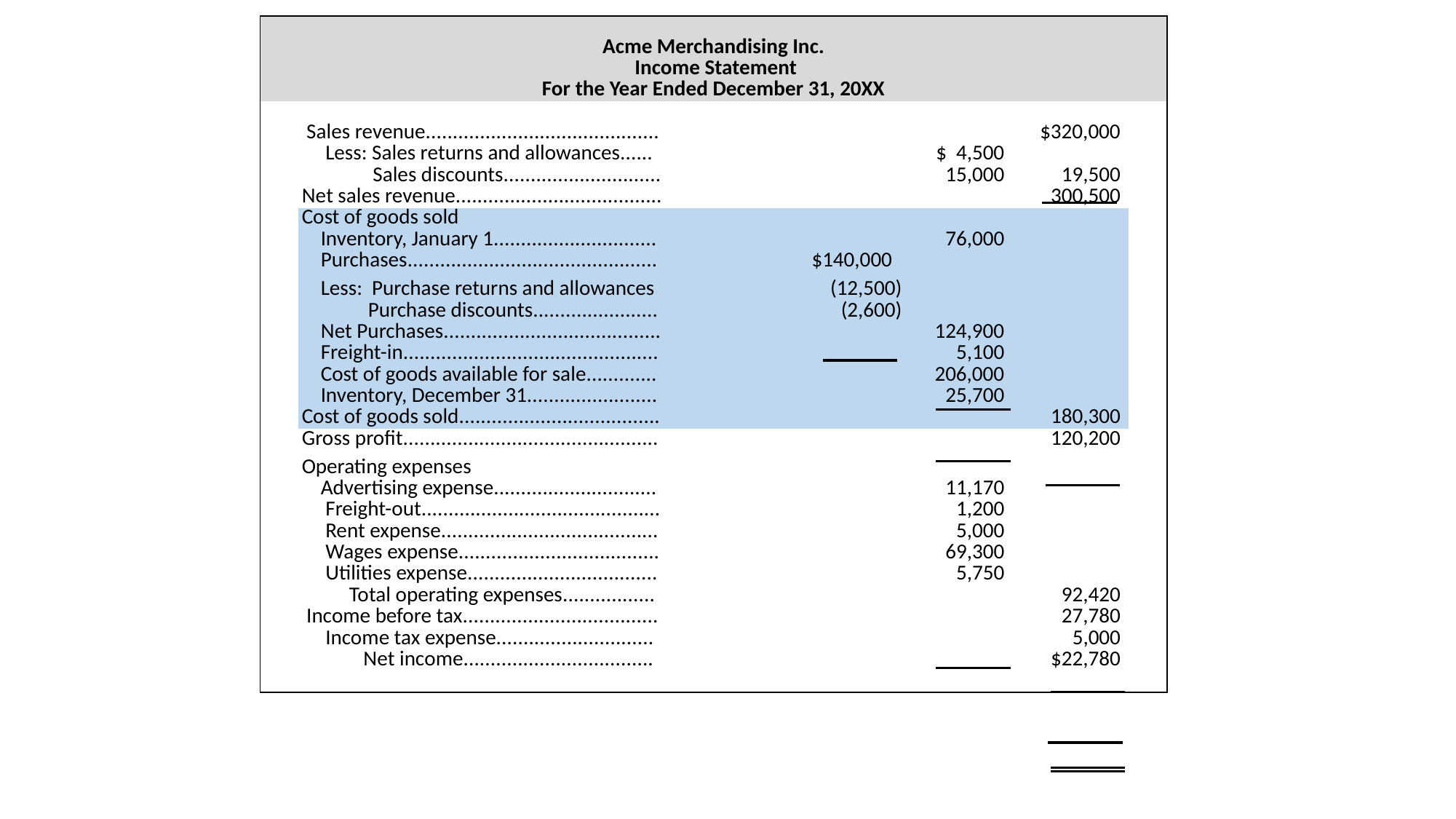

| Acme Merchandising Inc. Income Statement For the Year Ended December 31, 20XX |  |  |  |  |  |  |
| --- | --- | --- | --- | --- | --- | --- |
|  |  |  |  |  |  |  |
|  | Sales revenue........................................... |  |  |  | $320,000 |  |
|  | Less: Sales returns and allowances...... |  |  | $ 4,500 |  |  |
|  | Sales discounts............................. |  |  | 15,000 | 19,500 |  |
|  | Net sales revenue...................................... |  |  |  | 300,500 |  |
|  | Cost of goods sold |  |  |  |  |  |
|  | Inventory, January 1.............................. |  |  | 76,000 |  |  |
|  | Purchases.............................................. |  | $140,000 |  |  |  |
|  | Less: Purchase returns and allowances |  | (12,500) |  |  |  |
|  | Purchase discounts....................... |  | (2,600) |  |  |  |
|  | Net Purchases........................................ |  |  | 124,900 |  |  |
|  | Freight-in............................................... |  |  | 5,100 |  |  |
|  | Cost of goods available for sale............. |  |  | 206,000 |  |  |
|  | Inventory, December 31........................ |  |  | 25,700 |  |  |
|  | Cost of goods sold..................................... |  |  |  | 180,300 |  |
|  | Gross profit............................................... |  |  |  | 120,200 |  |
|  | Operating expenses |  |  |  |  |  |
|  | Advertising expense.............................. |  |  | 11,170 |  |  |
|  | Freight-out............................................ |  |  | 1,200 |  |  |
|  | Rent expense........................................ |  |  | 5,000 |  |  |
|  | Wages expense..................................... |  |  | 69,300 |  |  |
|  | Utilities expense................................... |  |  | 5,750 |  |  |
|  | Total operating expenses................. |  |  |  | 92,420 |  |
|  | Income before tax.................................... |  |  |  | 27,780 |  |
|  | Income tax expense............................. |  |  |  | 5,000 |  |
|  | Net income................................... |  |  |  | $22,780 |  |
|  |  |  |  |  |  |  |